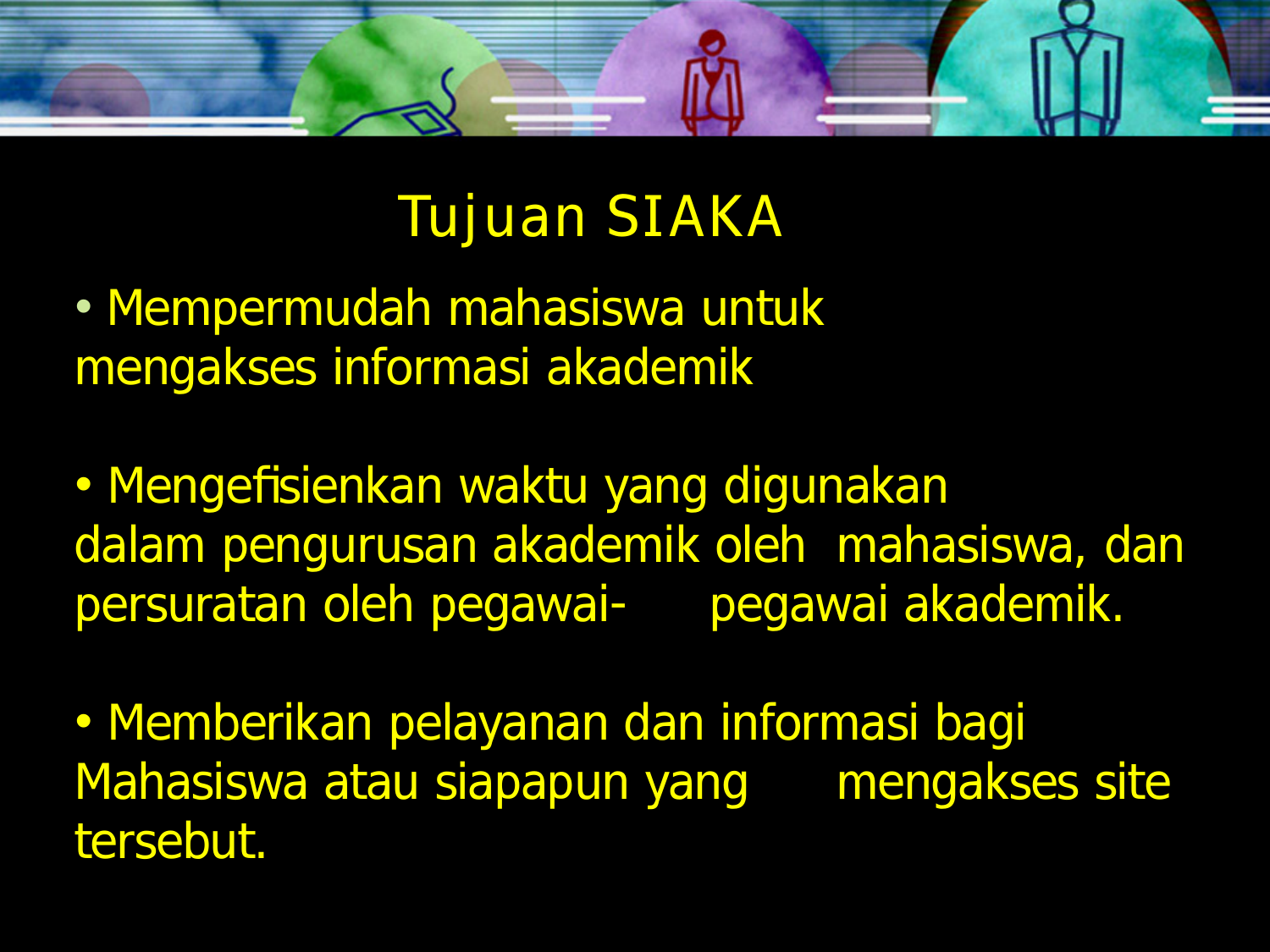

# Tujuan SIAKA
 Mempermudah mahasiswa untuk    	mengakses informasi akademik

 Mengefisienkan waktu yang digunakan 	dalam pengurusan akademik oleh 	mahasiswa, dan persuratan oleh pegawai-	pegawai akademik.

 Memberikan pelayanan dan informasi bagi 	Mahasiswa atau siapapun yang 	mengakses site tersebut.